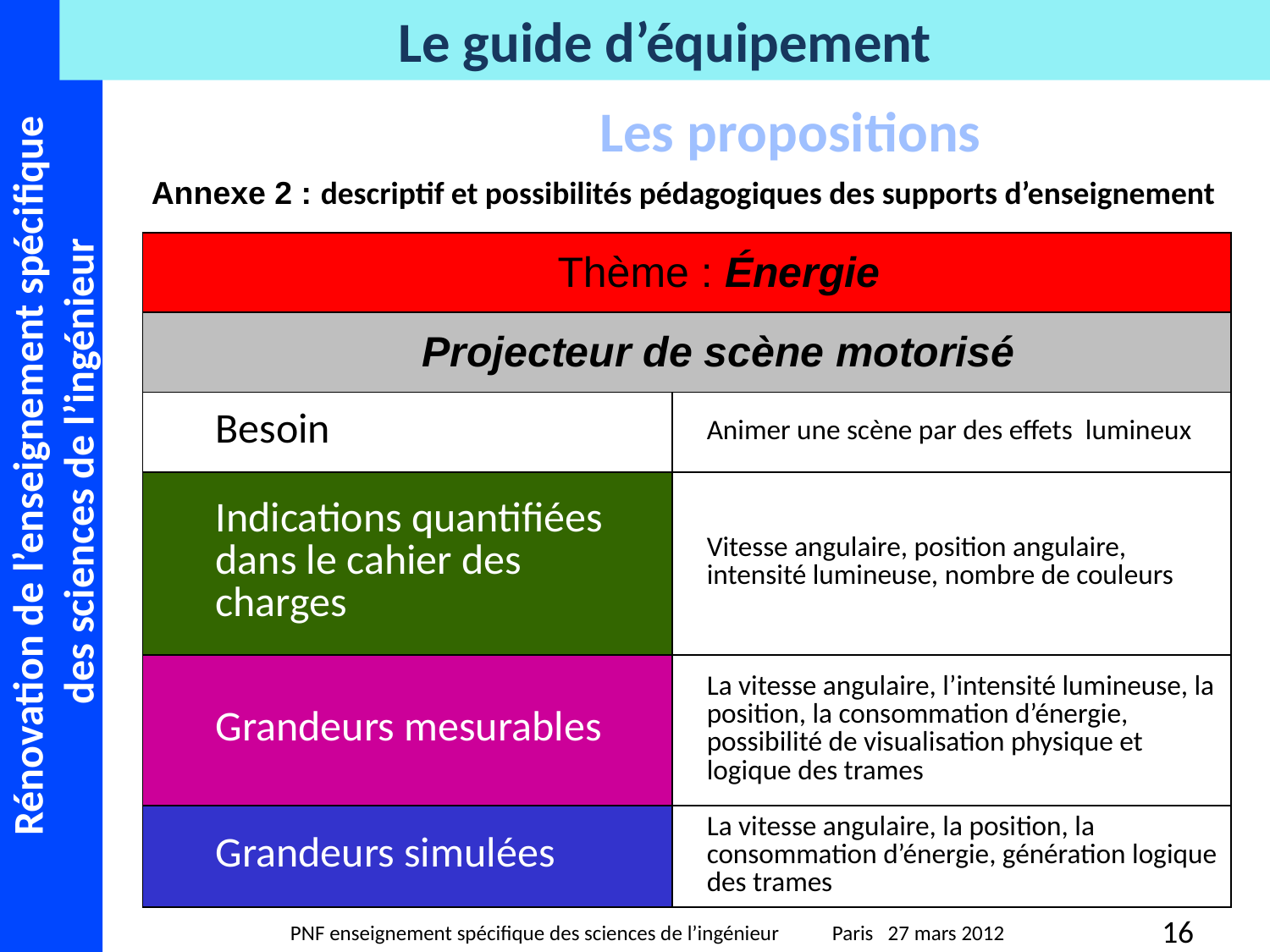

Les propositions
Annexe 2 : descriptif et possibilités pédagogiques des supports d’enseignement

Exemple

| Thème : Énergie |  |
| --- | --- |
| Projecteur de scène motorisé |  |
| Besoin | Animer une scène par des effets lumineux |
| Indications quantifiées dans le cahier des charges | Vitesse angulaire, position angulaire, intensité lumineuse, nombre de couleurs |
| Grandeurs mesurables | La vitesse angulaire, l’intensité lumineuse, la position, la consommation d’énergie, possibilité de visualisation physique et logique des trames |
| Grandeurs simulées | La vitesse angulaire, la position, la consommation d’énergie, génération logique des trames |
16